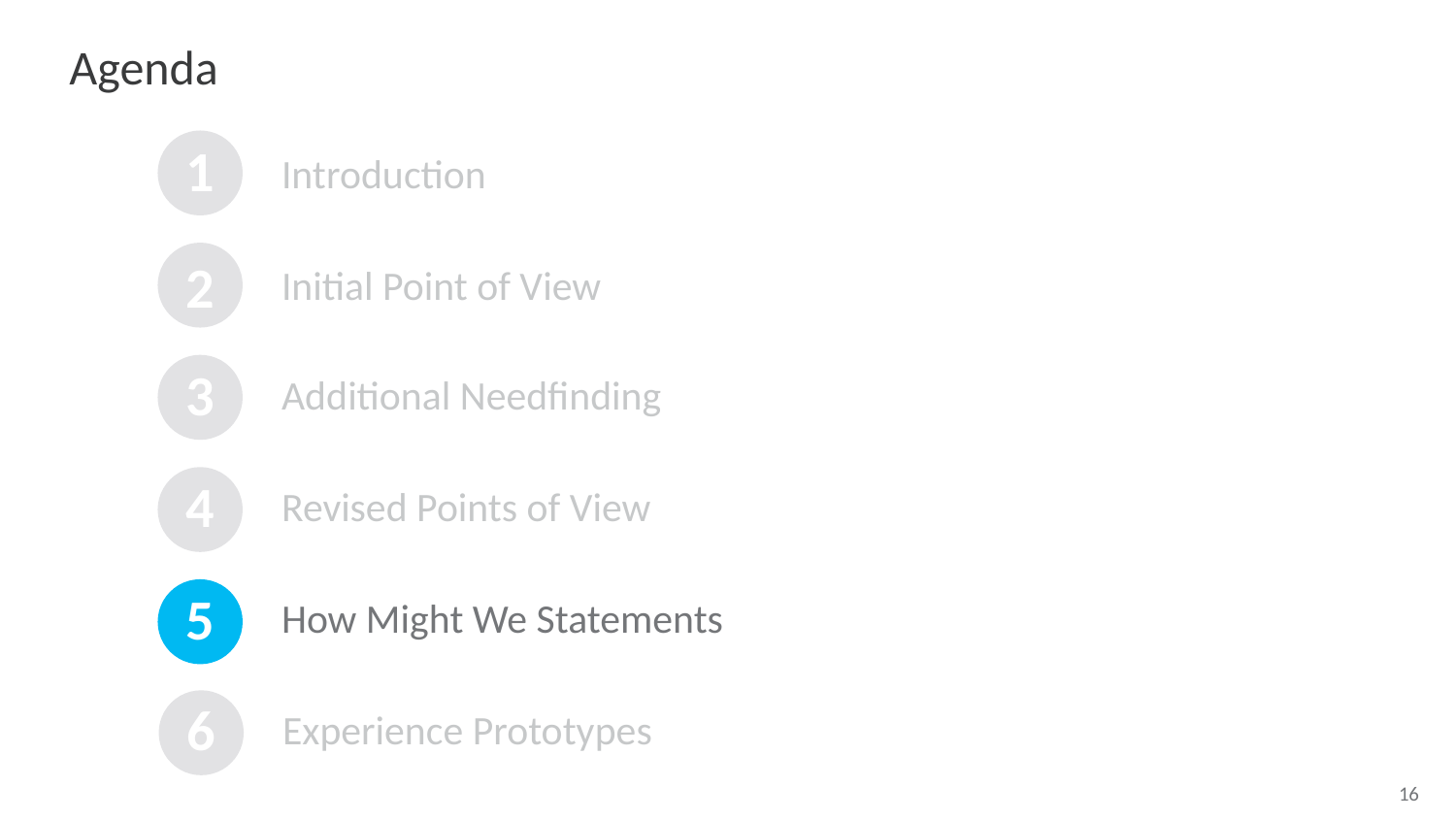

# Agenda
1
Introduction
2
Initial Point of View
3
Additional Needfinding
4
Revised Points of View
5
How Might We Statements
6
Experience Prototypes